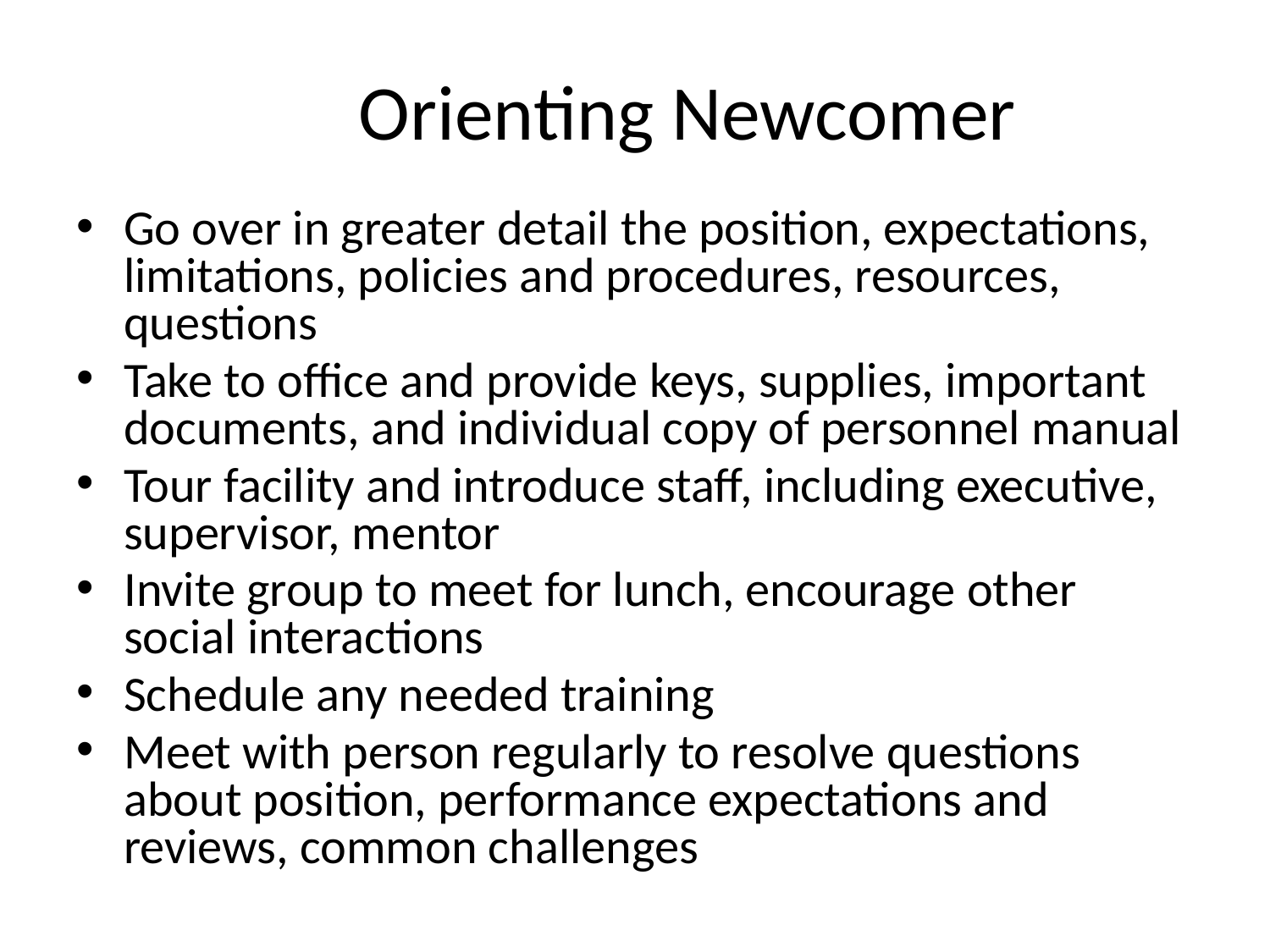

# Orienting Newcomer
Go over in greater detail the position, expectations, limitations, policies and procedures, resources, questions
Take to office and provide keys, supplies, important documents, and individual copy of personnel manual
Tour facility and introduce staff, including executive, supervisor, mentor
Invite group to meet for lunch, encourage other social interactions
Schedule any needed training
Meet with person regularly to resolve questions about position, performance expectations and reviews, common challenges